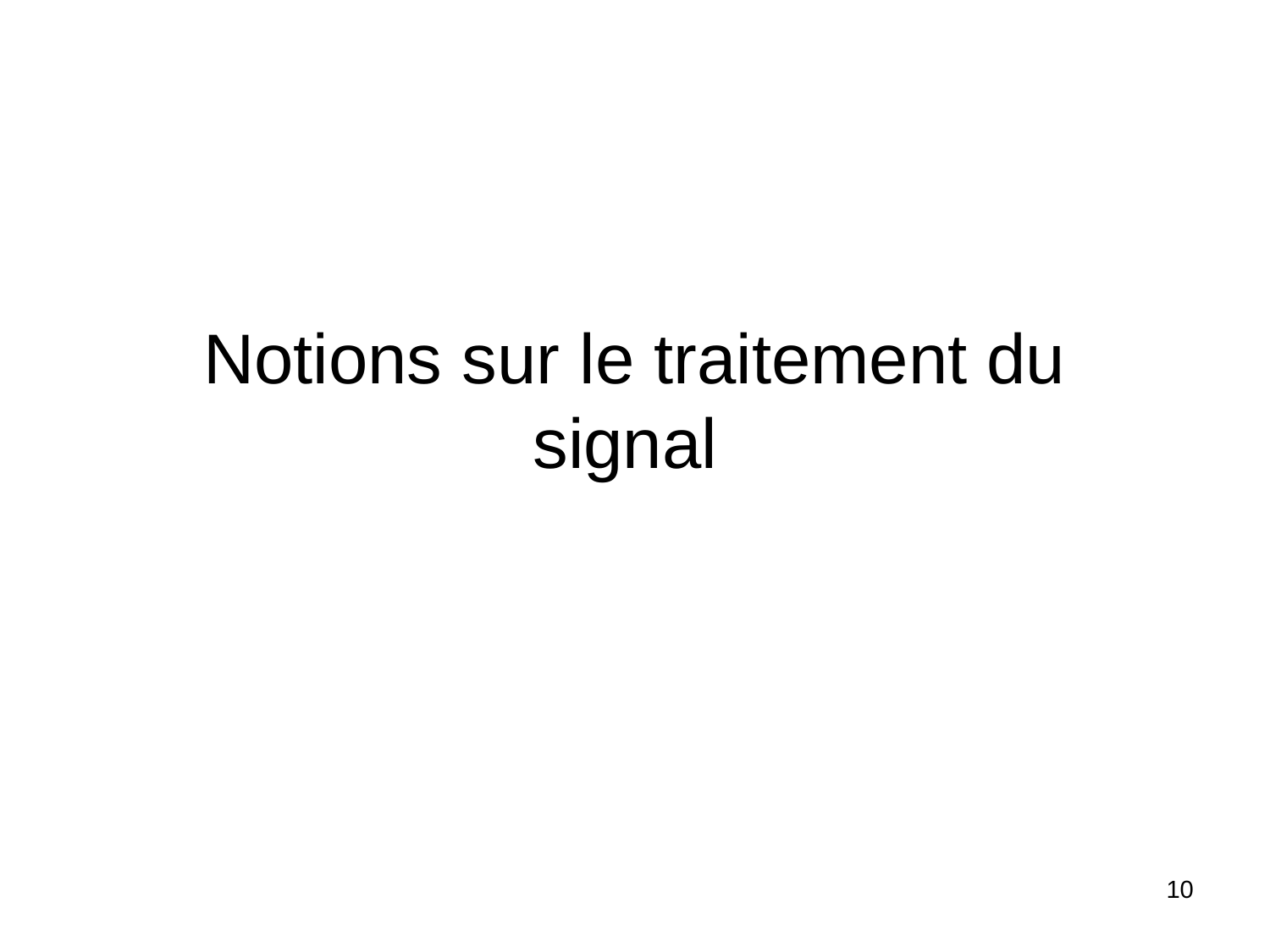

# Notions sur le traitement du signal
10